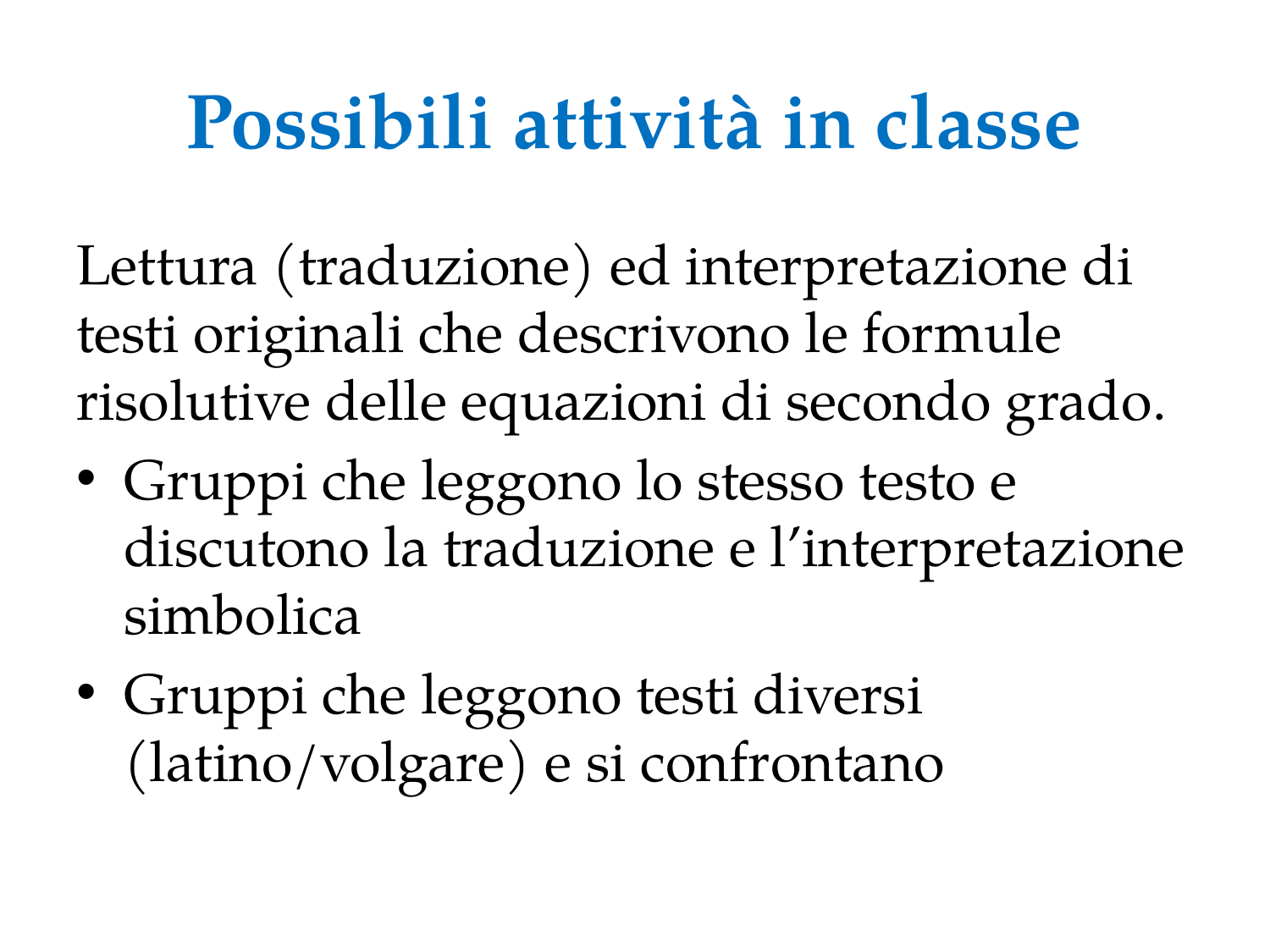

# Possibili attività in classe
Lettura (traduzione) ed interpretazione di testi originali che descrivono le formule risolutive delle equazioni di secondo grado.
Gruppi che leggono lo stesso testo e discutono la traduzione e l’interpretazione simbolica
Gruppi che leggono testi diversi (latino/volgare) e si confrontano